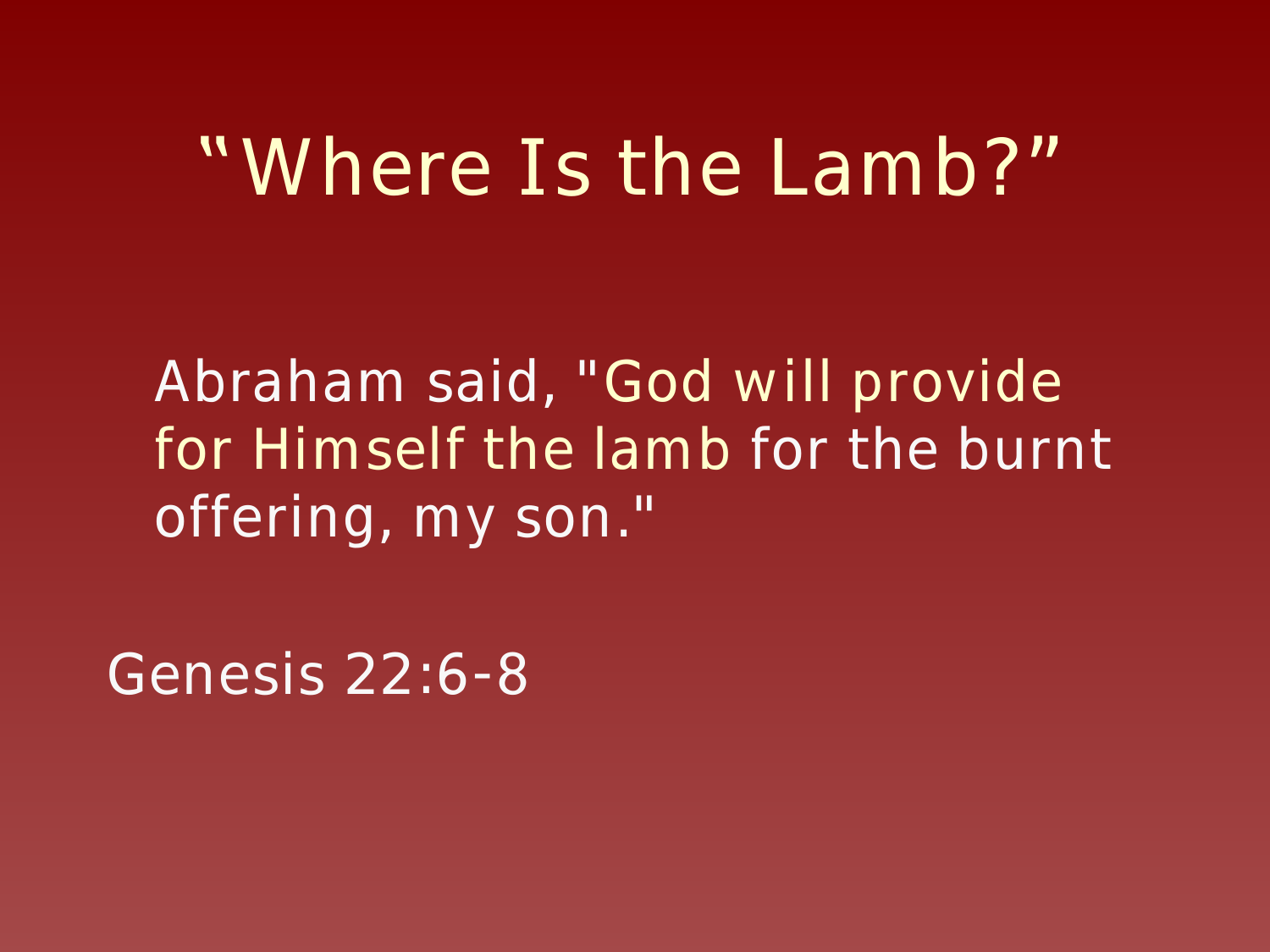

# “Where Is the Lamb?”
 	Abraham said, "God will provide for Himself the lamb for the burnt offering, my son."

Genesis 22:6-8